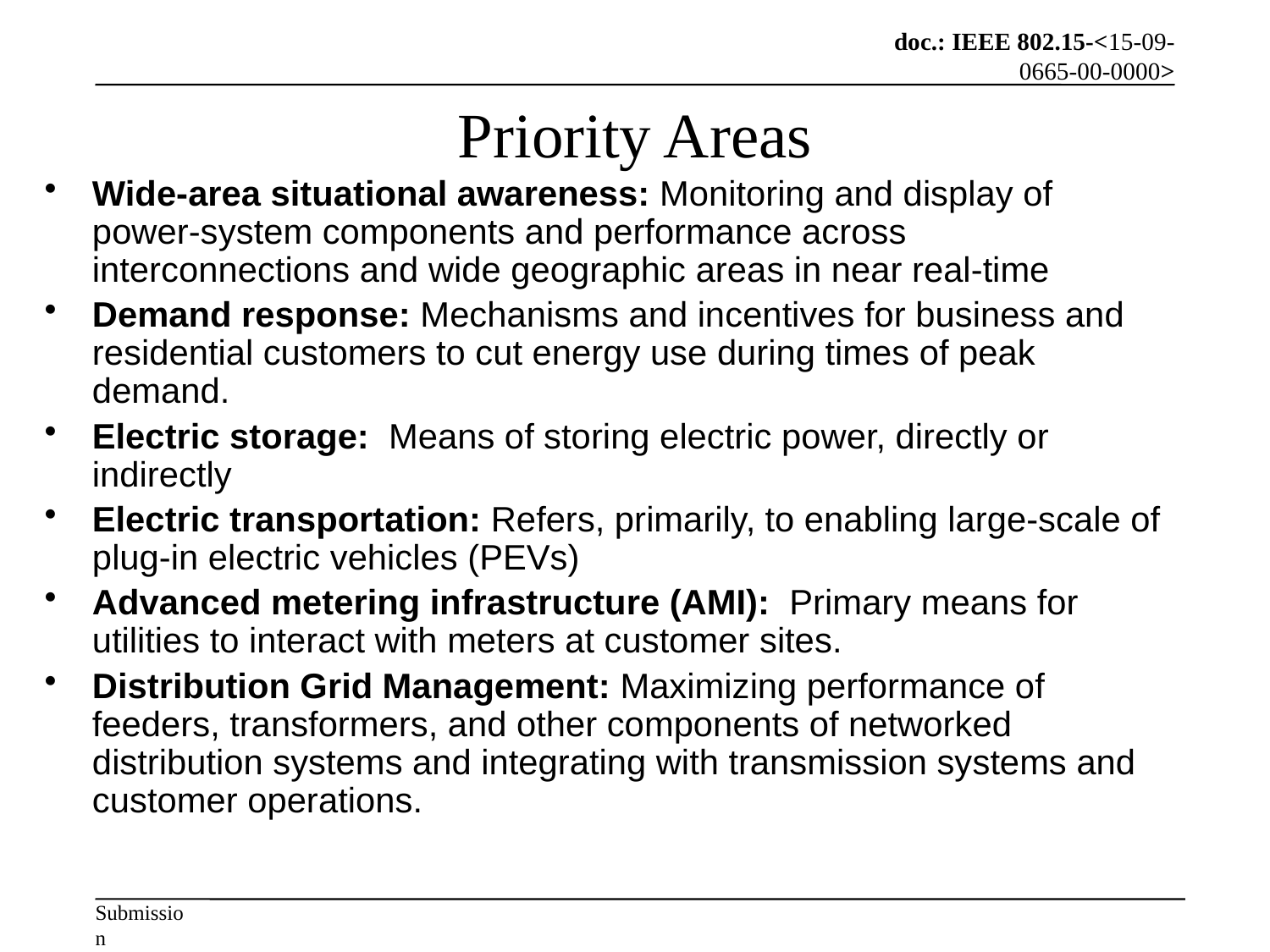

# Priority Areas
Wide-area situational awareness: Monitoring and display of power-system components and performance across interconnections and wide geographic areas in near real-time
Demand response: Mechanisms and incentives for business and residential customers to cut energy use during times of peak demand.
Electric storage:  Means of storing electric power, directly or indirectly
Electric transportation: Refers, primarily, to enabling large-scale of plug-in electric vehicles (PEVs)
Advanced metering infrastructure (AMI):  Primary means for utilities to interact with meters at customer sites.
Distribution Grid Management: Maximizing performance of feeders, transformers, and other components of networked distribution systems and integrating with transmission systems and customer operations.